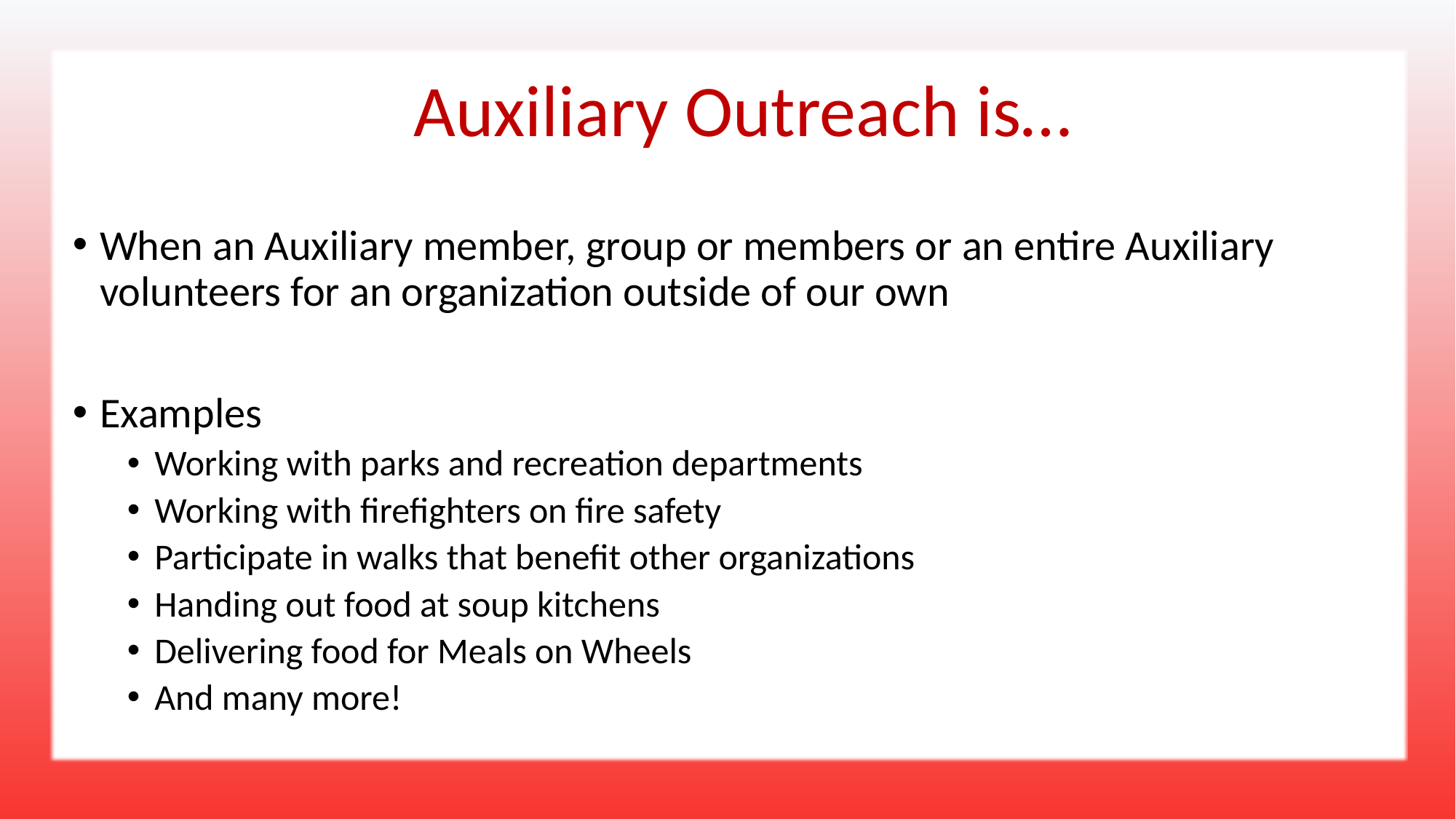

# Auxiliary Outreach is…
When an Auxiliary member, group or members or an entire Auxiliary volunteers for an organization outside of our own

Examples
Working with parks and recreation departments
Working with firefighters on fire safety
Participate in walks that benefit other organizations
Handing out food at soup kitchens
Delivering food for Meals on Wheels
And many more!